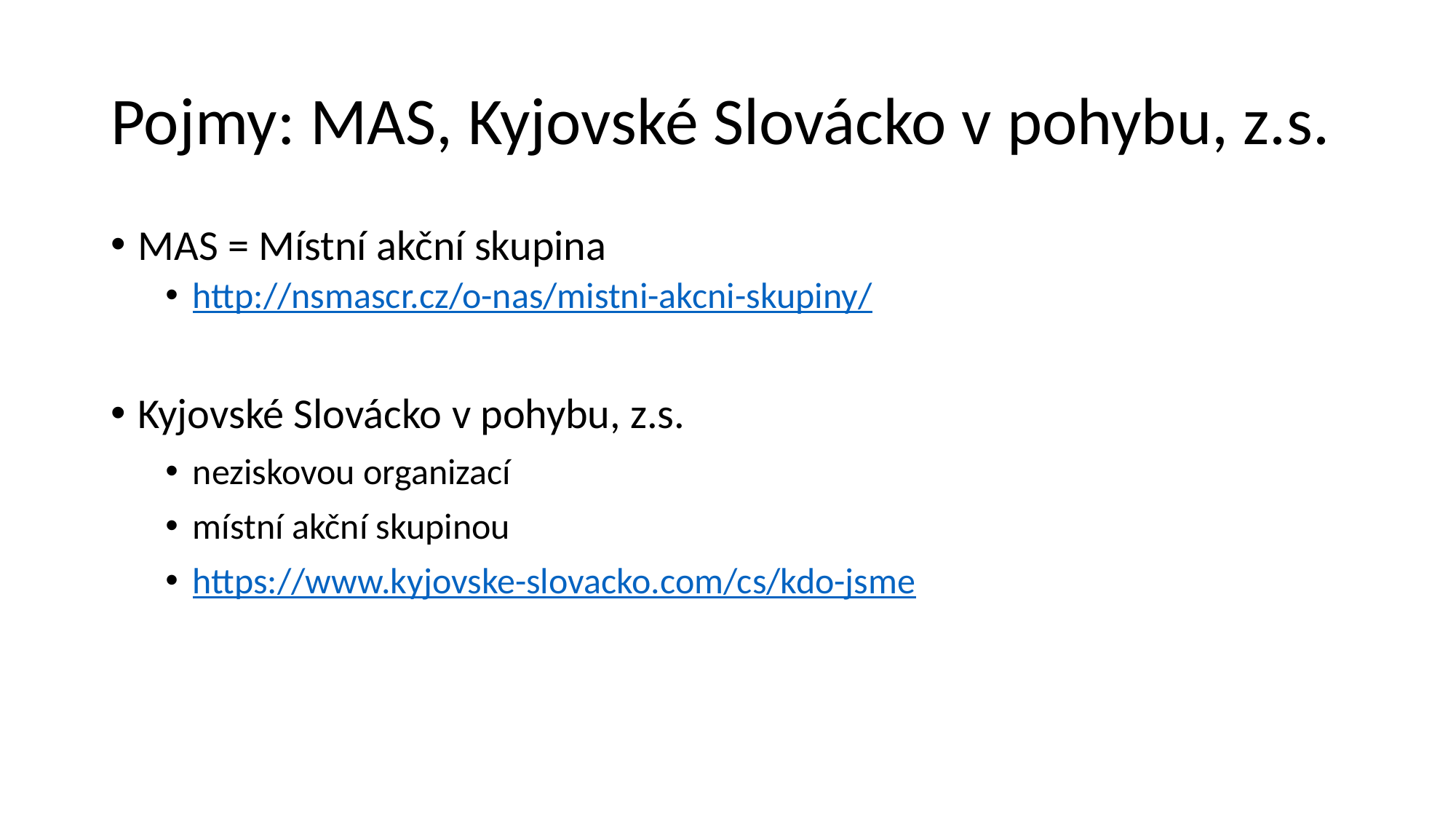

# Pojmy: MAS, Kyjovské Slovácko v pohybu, z.s.
MAS = Místní akční skupina
http://nsmascr.cz/o-nas/mistni-akcni-skupiny/

Kyjovské Slovácko v pohybu, z.s.
neziskovou organizací
místní akční skupinou
https://www.kyjovske-slovacko.com/cs/kdo-jsme